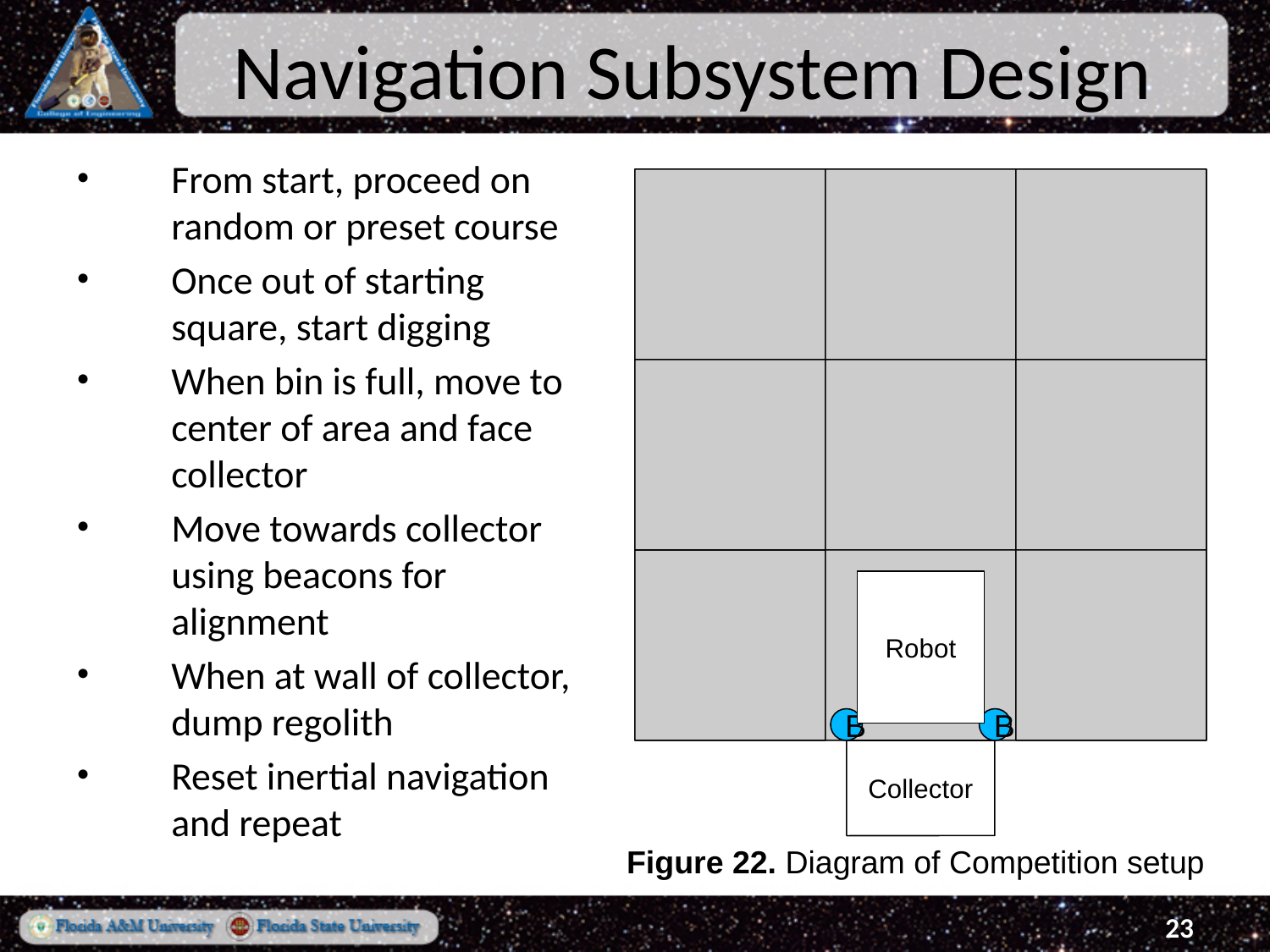

# Navigation Subsystem Design
From start, proceed on random or preset course
Once out of starting square, start digging
When bin is full, move to center of area and face collector
Move towards collector using beacons for alignment
When at wall of collector, dump regolith
Reset inertial navigation and repeat

Robot
B
B
Collector
Figure 22. Diagram of Competition setup
23